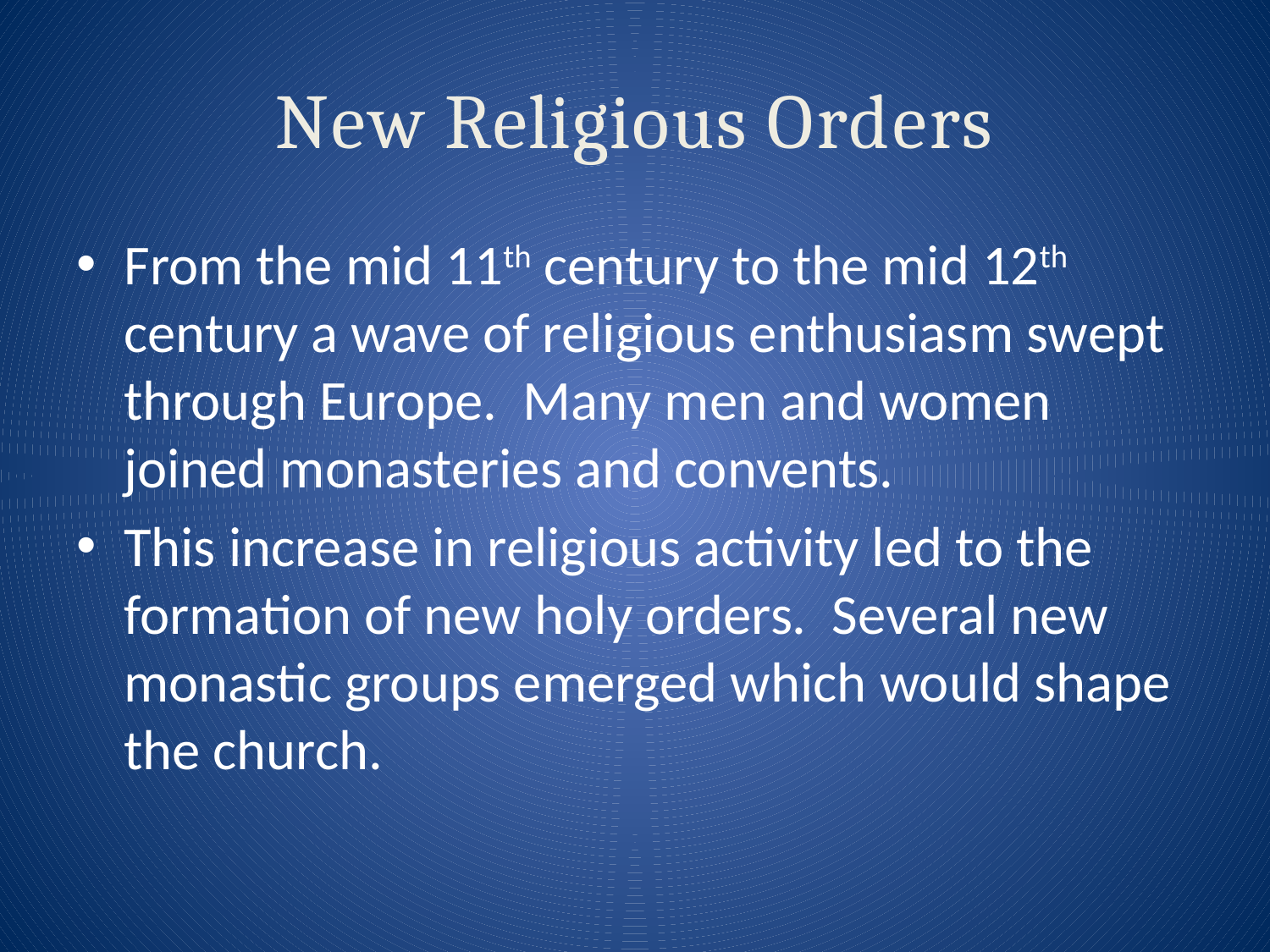

# New Religious Orders
From the mid 11th century to the mid 12th century a wave of religious enthusiasm swept through Europe.  Many men and women joined monasteries and convents.
This increase in religious activity led to the formation of new holy orders.  Several new monastic groups emerged which would shape the church.